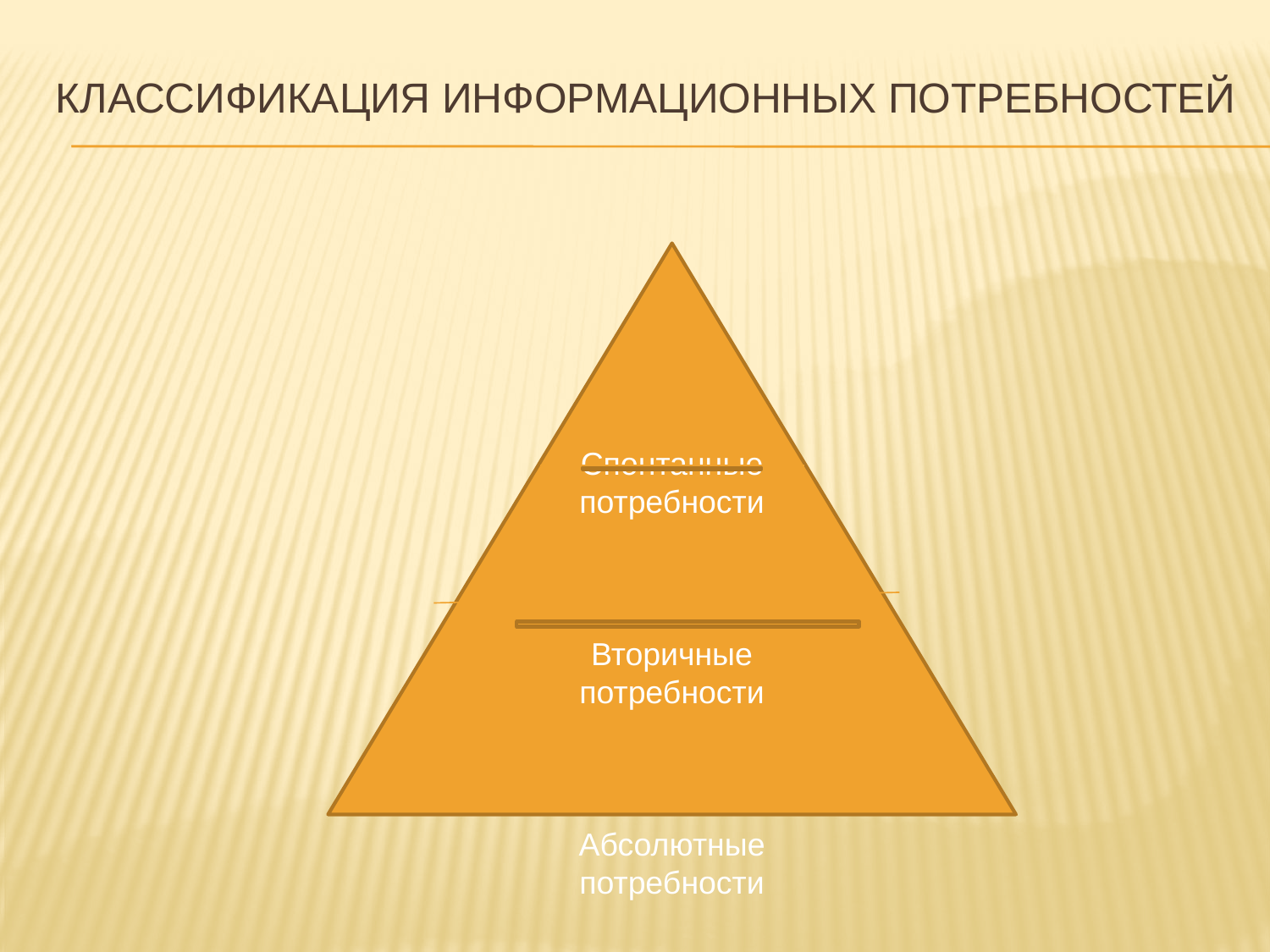

# Классификация информационных потребностей

Спонтанные потребности

Вторичные потребности

Абсолютные потребности